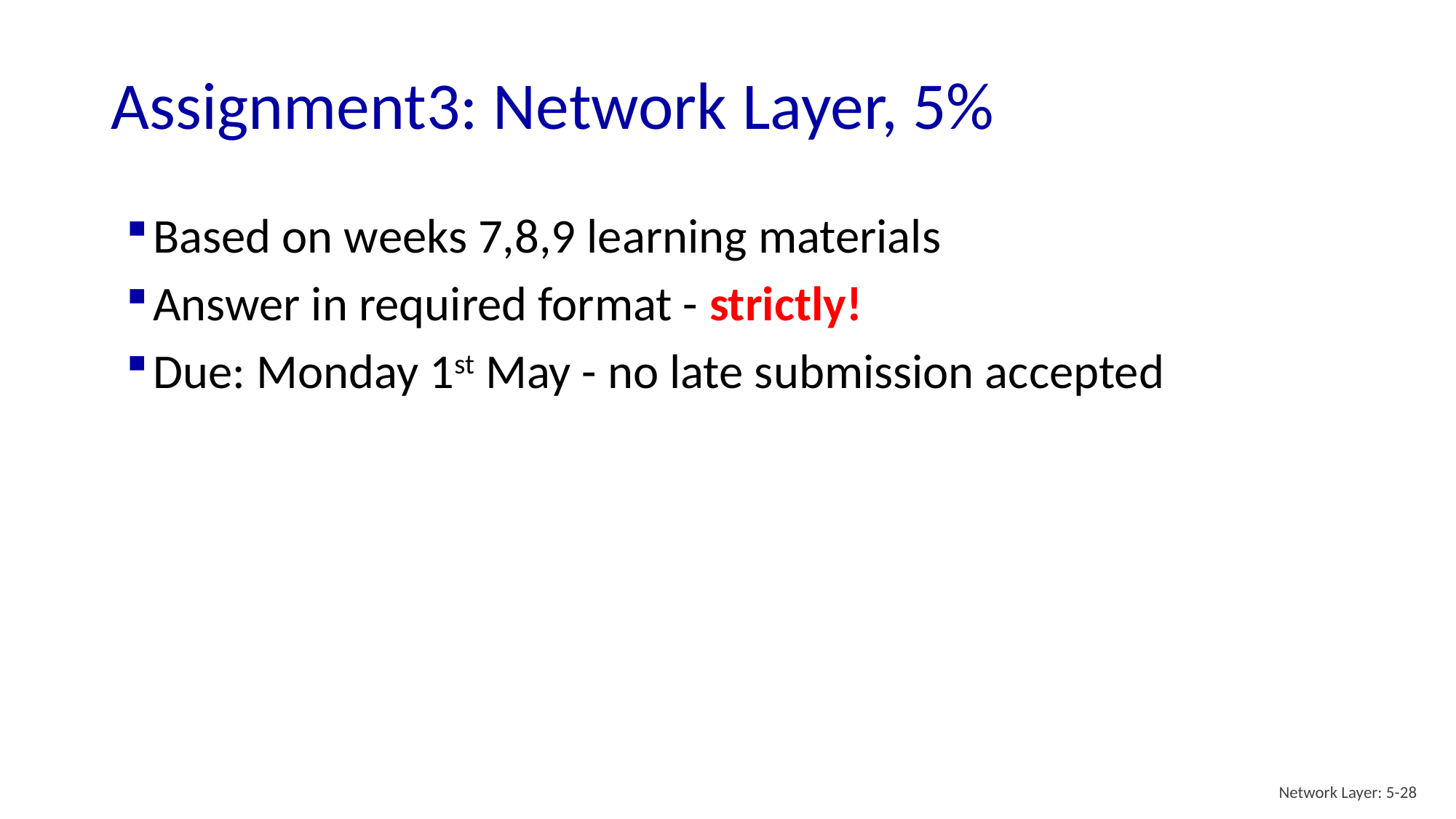

# Assignment3: Network Layer, 5%
Based on weeks 7,8,9 learning materials
Answer in required format - strictly!
Due: Monday 1st May - no late submission accepted

Network Layer: 5-28